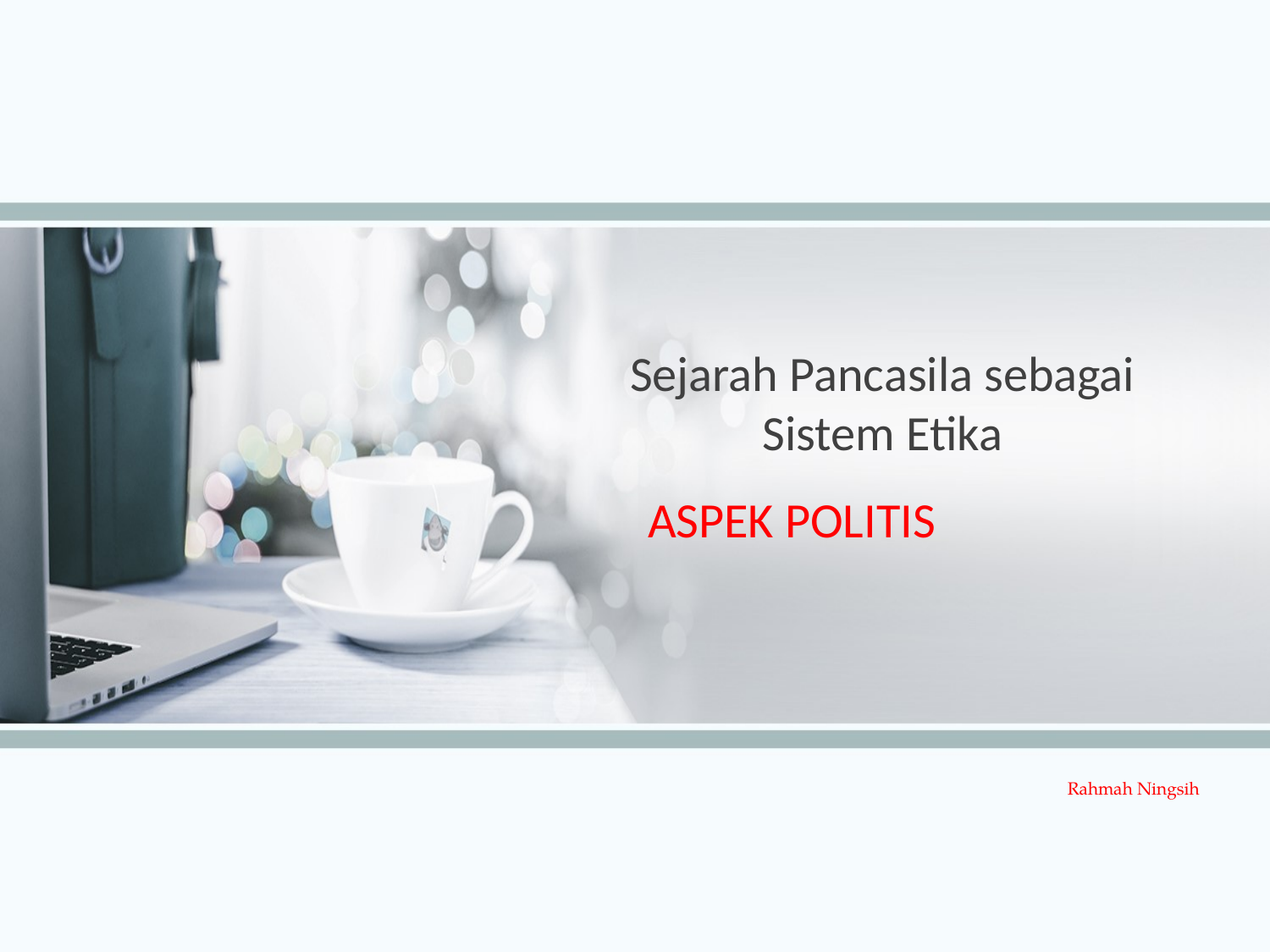

Sejarah Pancasila sebagai Sistem Etika
ASPEK POLITIS
Rahmah Ningsih